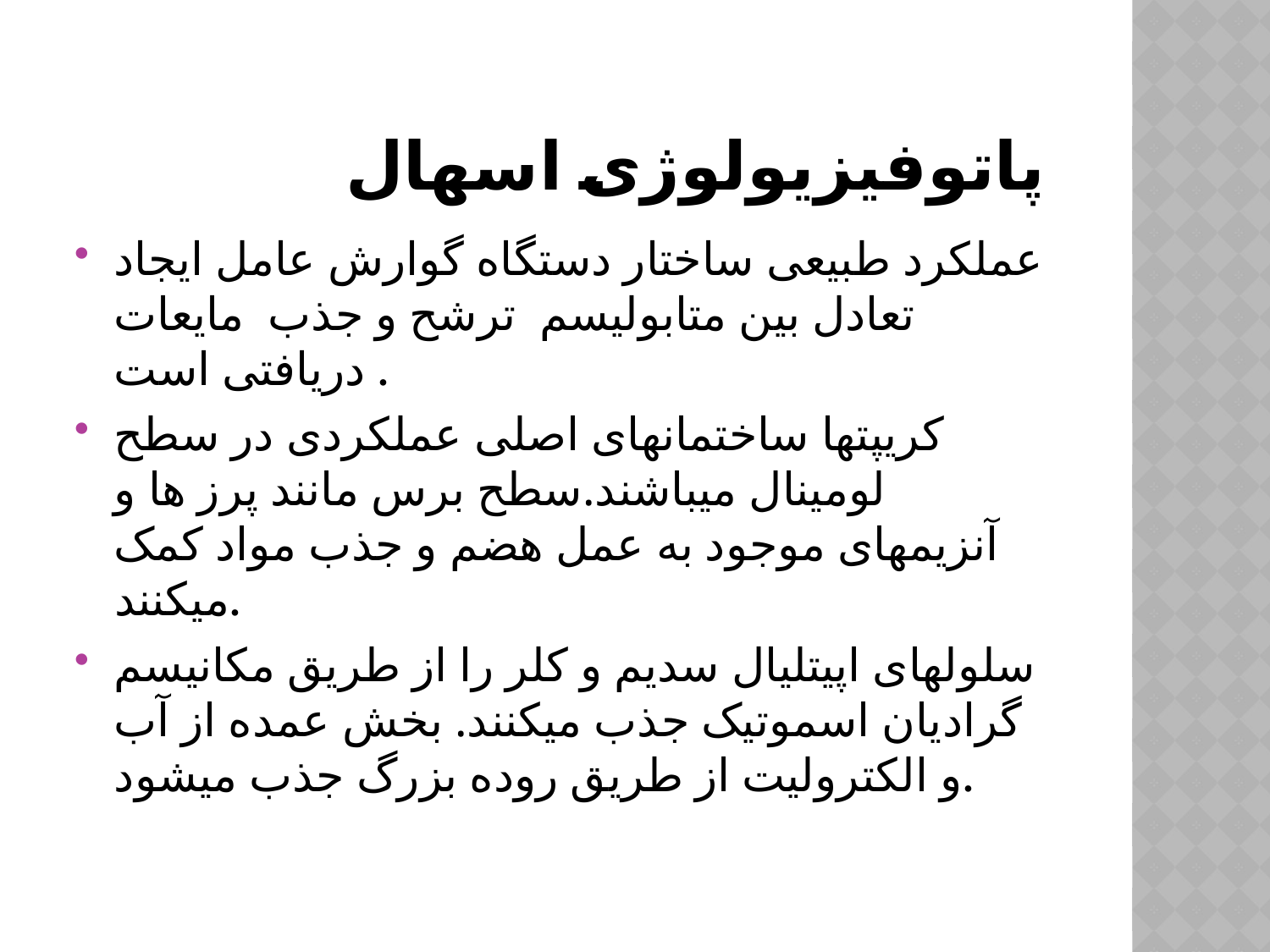

# پاتوفیزیولوژی اسهال
عملکرد طبیعی ساختار دستگاه گوارش عامل ایجاد تعادل بین متابولیسم  ترشح و جذب  مایعات دریافتی است .
کریپتها ساختمانهای اصلی عملکردی در سطح لومینال میباشند.سطح برس مانند پرز ها و آنزیمهای موجود به عمل هضم و جذب مواد کمک میکنند.
سلولهای اپیتلیال سدیم و کلر را از طریق مکانیسم گرادیان اسموتیک جذب میکنند. بخش عمده از آب و الکترولیت از طریق روده بزرگ جذب میشود.